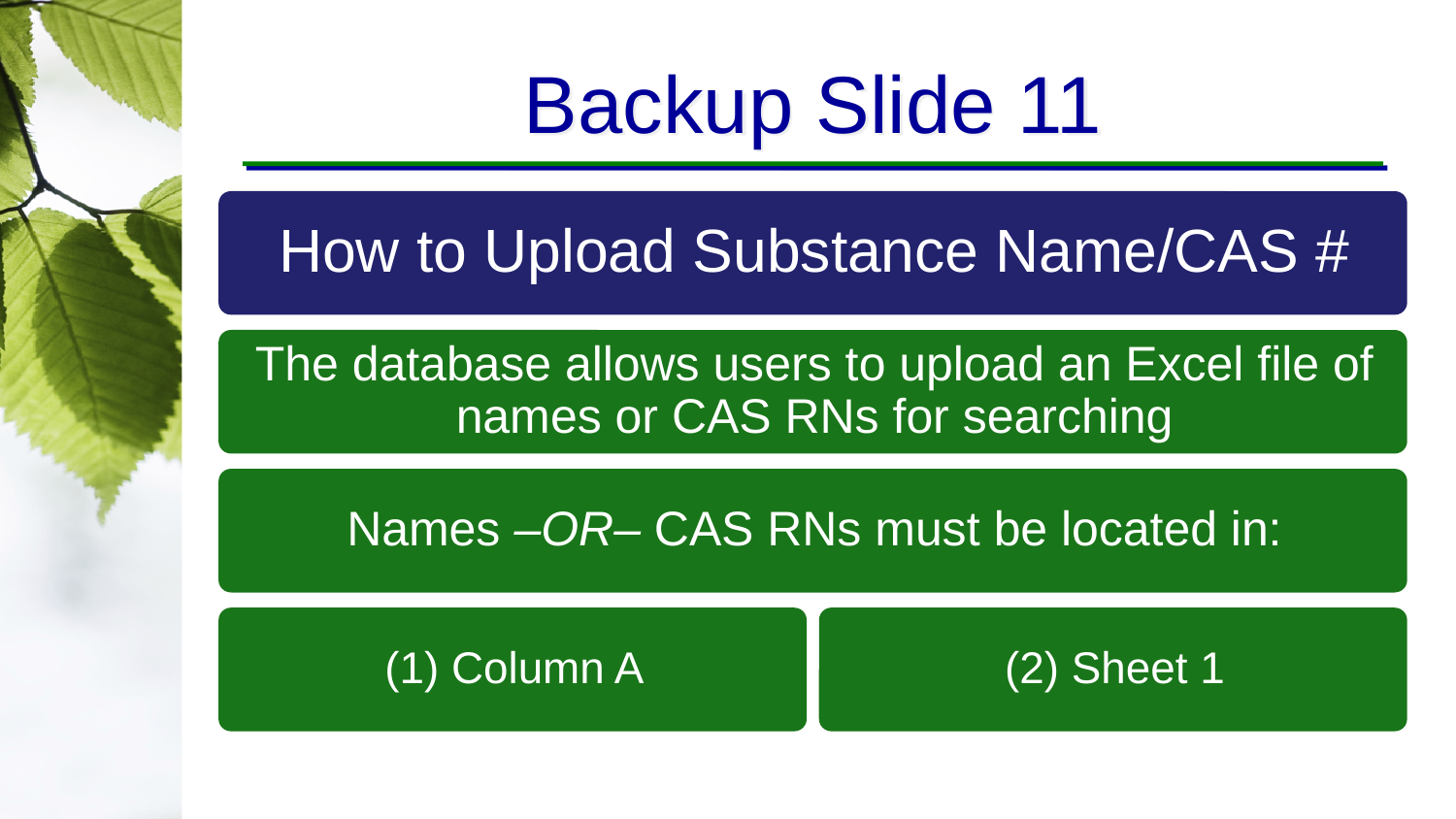

# Backup Slide 11
How to Upload Substance Name/CAS #
The database allows users to upload an Excel file of names or CAS RNs for searching
Names –OR– CAS RNs must be located in:
(1) Column A
(2) Sheet 1